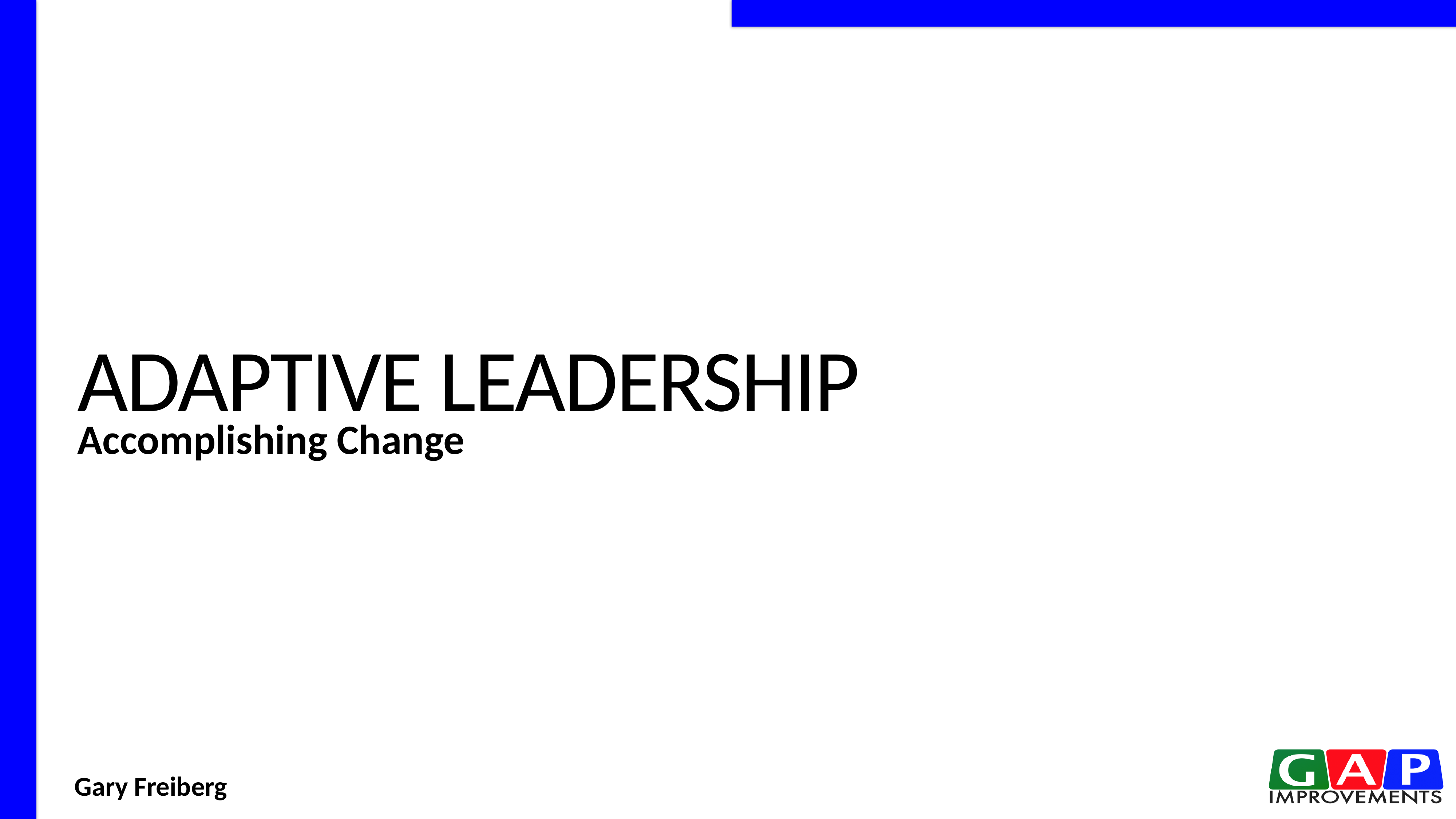

# ADAPTIVE LEADERSHIP
Accomplishing Change
Gary Freiberg